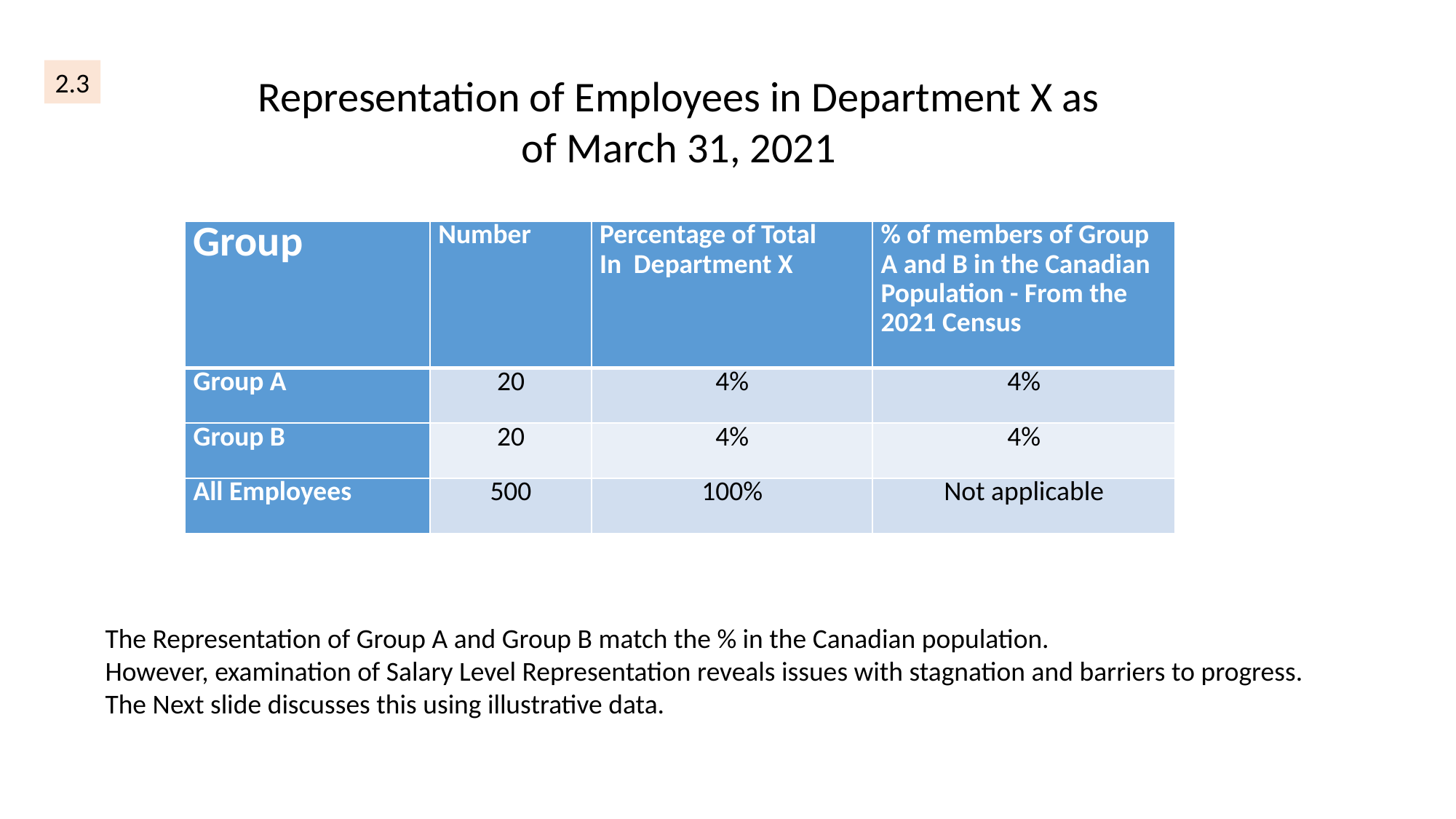

2.3
Representation of Employees in Department X as of March 31, 2021
| Group | Number | Percentage of Total In Department X | % of members of Group A and B in the Canadian Population - From the 2021 Census |
| --- | --- | --- | --- |
| Group A | 20 | 4% | 4% |
| Group B | 20 | 4% | 4% |
| All Employees | 500 | 100% | Not applicable |
The Representation of Group A and Group B match the % in the Canadian population.
However, examination of Salary Level Representation reveals issues with stagnation and barriers to progress.
The Next slide discusses this using illustrative data.